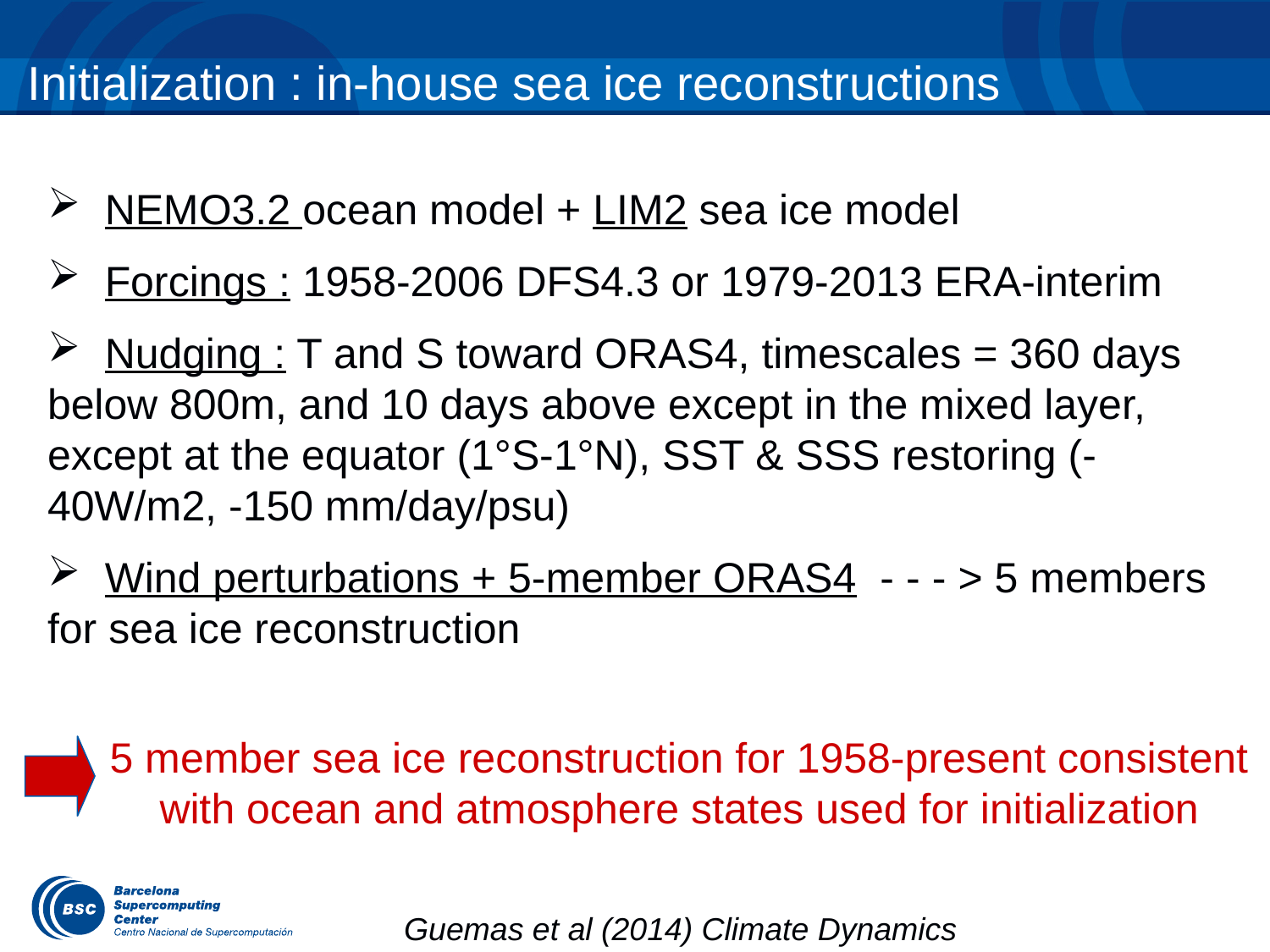

# Initialization : in-house sea ice reconstructions
  NEMO3.2 ocean model + LIM2 sea ice model
  Forcings : 1958-2006 DFS4.3 or 1979-2013 ERA-interim
  Nudging : T and S toward ORAS4, timescales = 360 days below 800m, and 10 days above except in the mixed layer, except at the equator (1°S-1°N), SST & SSS restoring (-40W/m2, -150 mm/day/psu)
  Wind perturbations + 5-member ORAS4  - - - > 5 members for sea ice reconstruction

5 member sea ice reconstruction for 1958-present consistent with ocean and atmosphere states used for initialization

Guemas et al (2014) Climate Dynamics